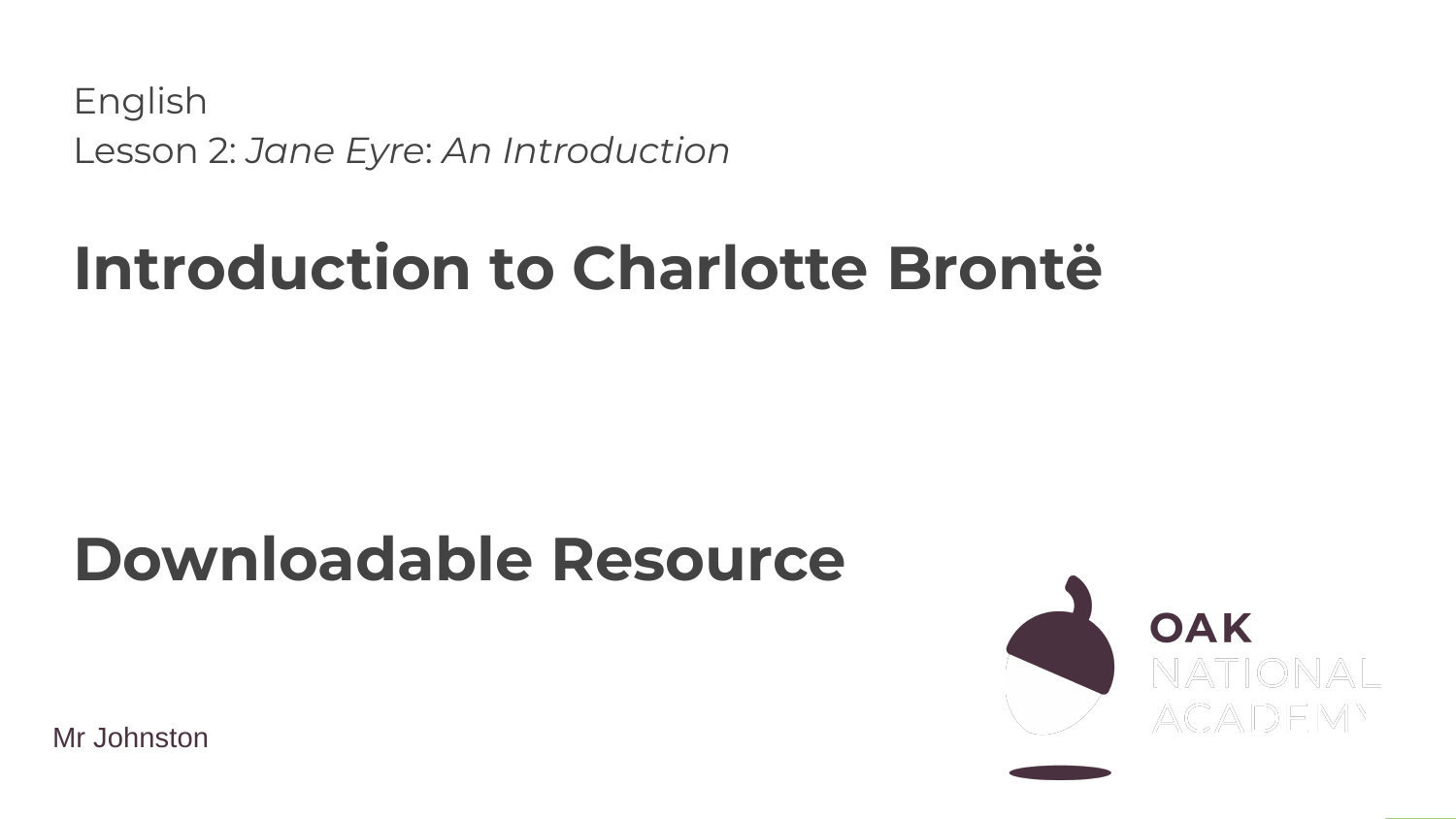

English
Lesson 2: Jane Eyre: An Introduction
# Introduction to Charlotte Brontë

Downloadable Resource

Mr Johnston